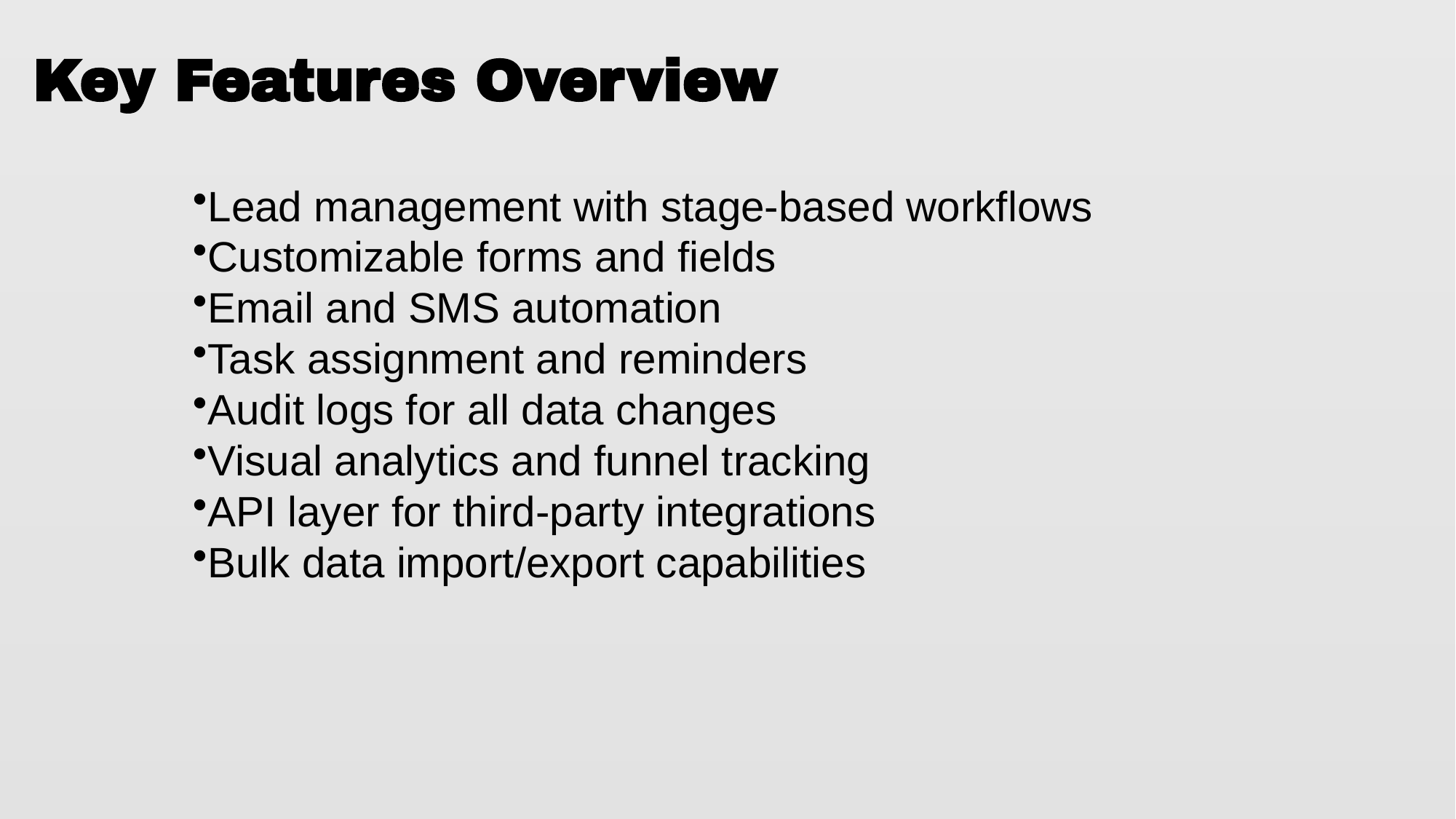

# Key Features Overview
Lead management with stage-based workflows
Customizable forms and fields
Email and SMS automation
Task assignment and reminders
Audit logs for all data changes
Visual analytics and funnel tracking
API layer for third-party integrations
Bulk data import/export capabilities